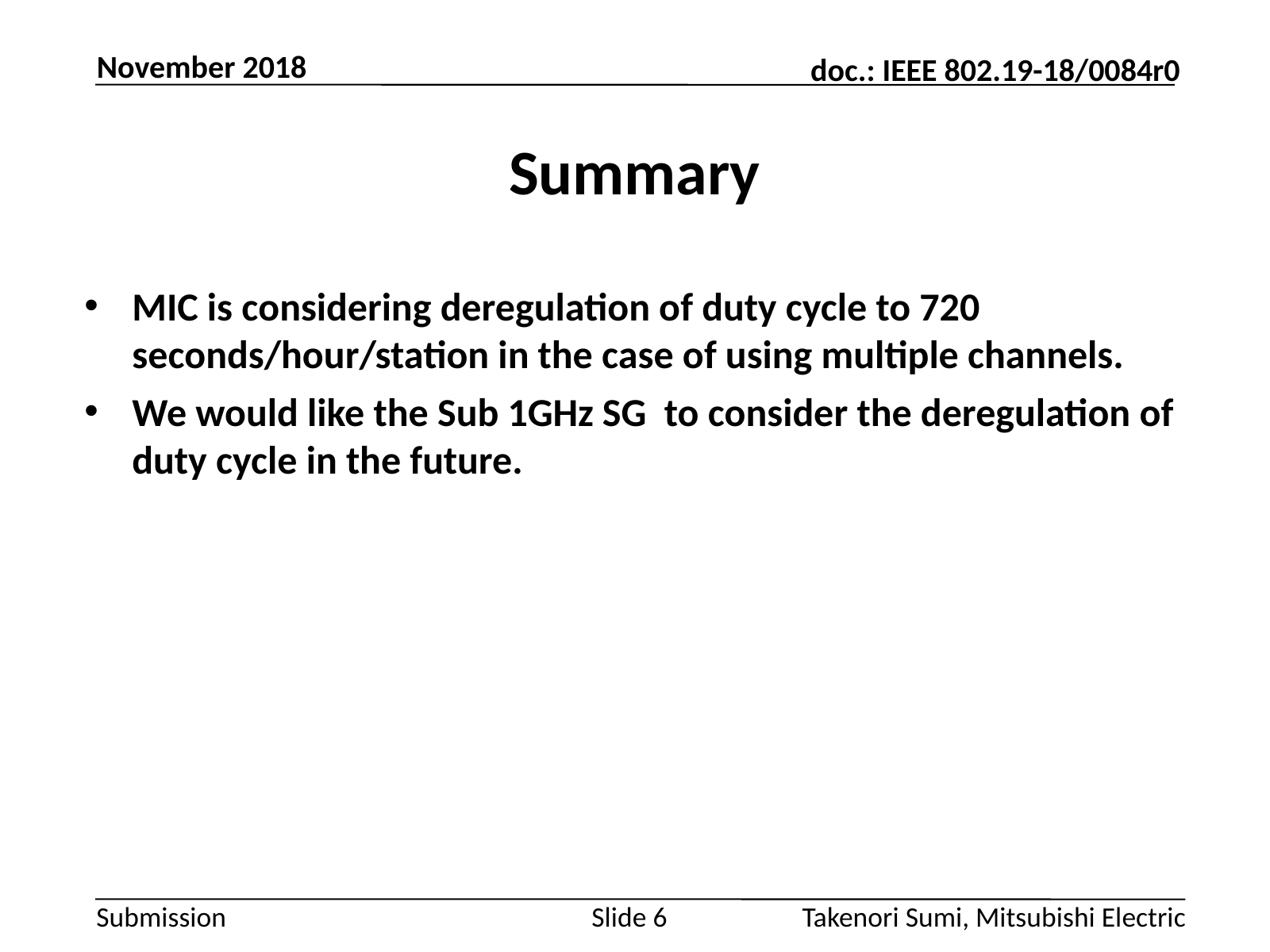

November 2018
# Summary
MIC is considering deregulation of duty cycle to 720 seconds/hour/station in the case of using multiple channels.
We would like the Sub 1GHz SG  to consider the deregulation of duty cycle in the future.

Slide 6
Takenori Sumi, Mitsubishi Electric